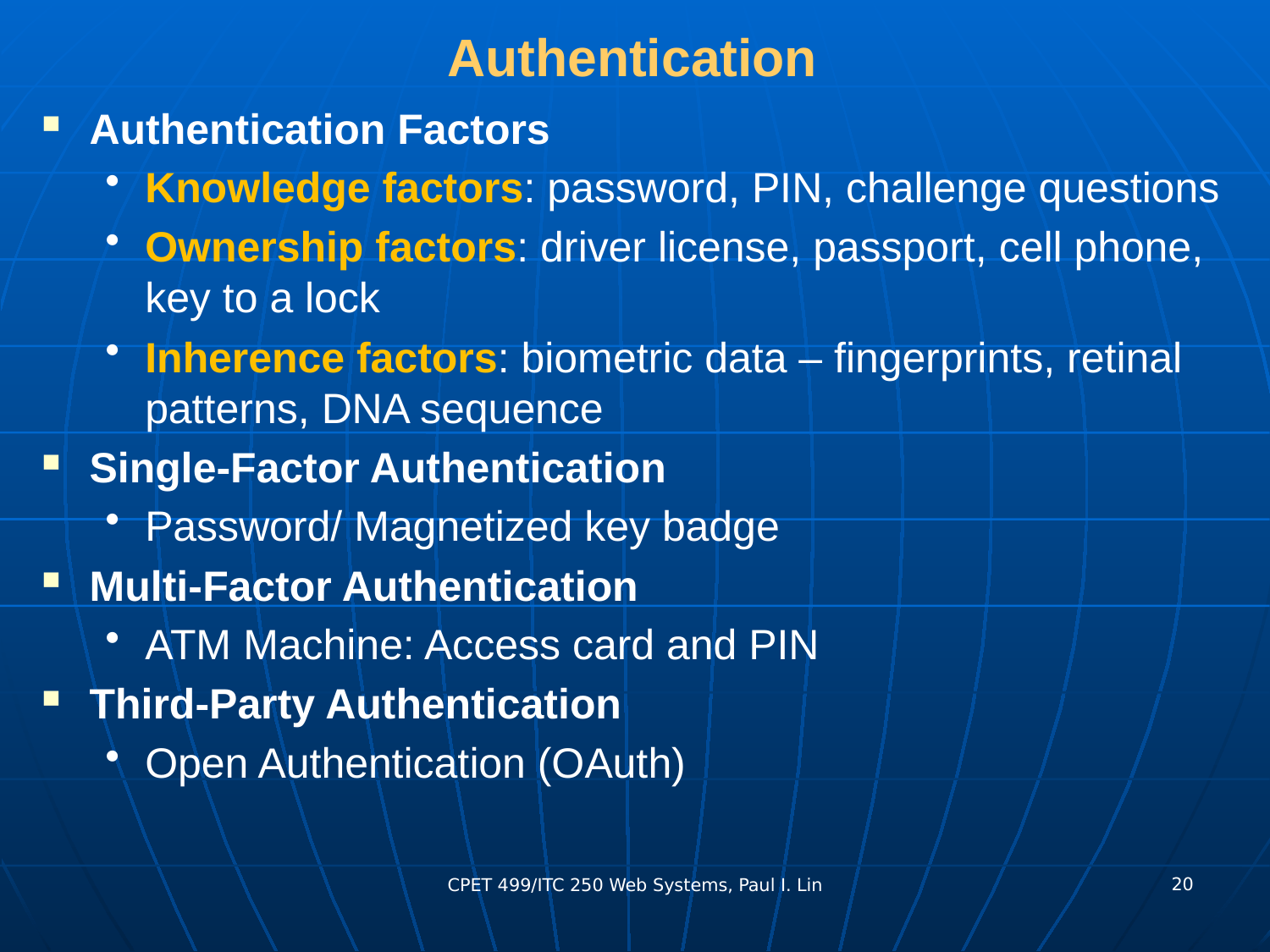

# Authentication
Authentication Factors
Knowledge factors: password, PIN, challenge questions
Ownership factors: driver license, passport, cell phone, key to a lock
Inherence factors: biometric data – fingerprints, retinal patterns, DNA sequence
Single-Factor Authentication
Password/ Magnetized key badge
Multi-Factor Authentication
ATM Machine: Access card and PIN
Third-Party Authentication
Open Authentication (OAuth)
20
CPET 499/ITC 250 Web Systems, Paul I. Lin